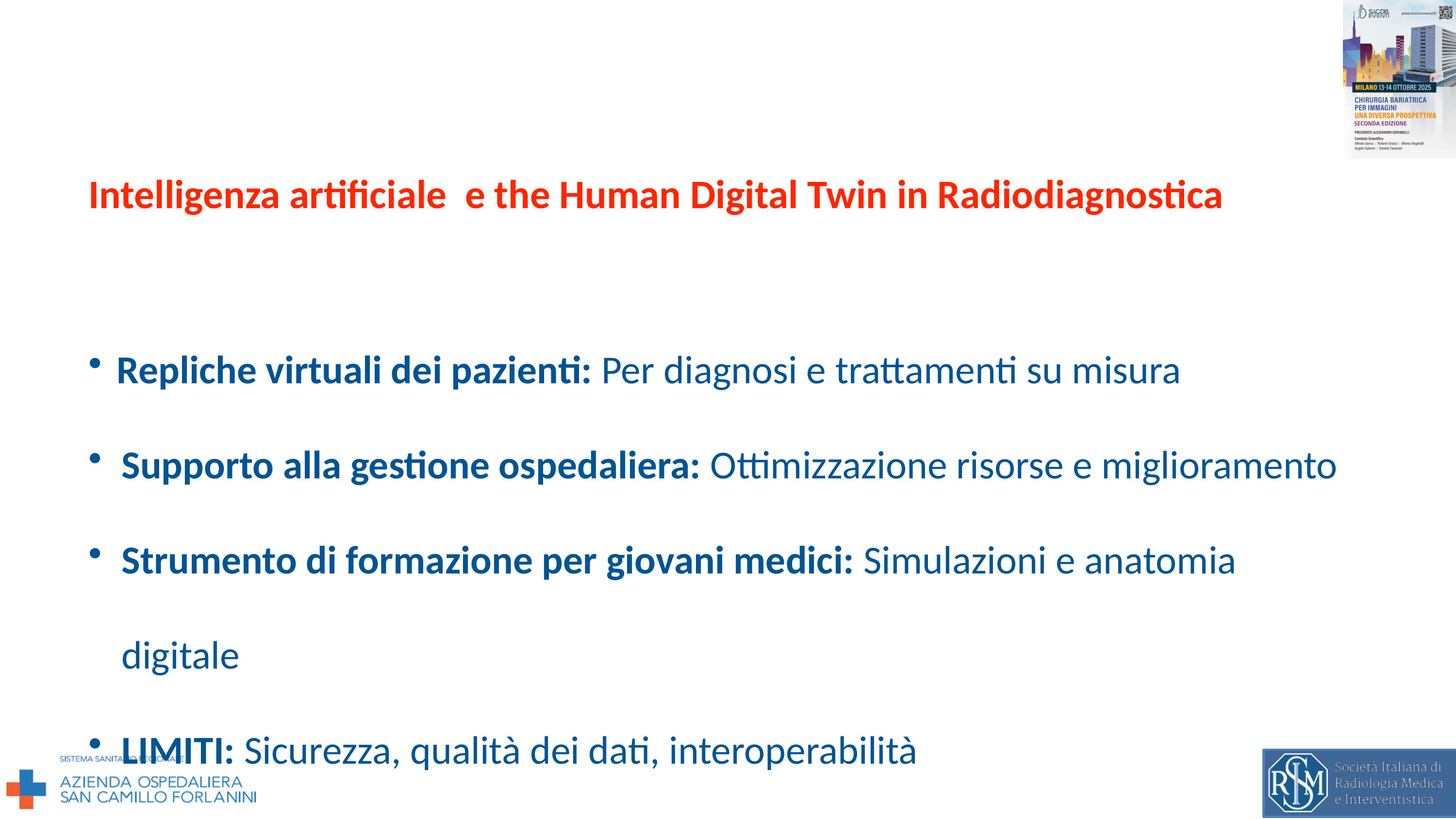

# Intelligenza artificiale  e the Human Digital Twin in Radiodiagnostica
Repliche virtuali dei pazienti: Per diagnosi e trattamenti su misura
Supporto alla gestione ospedaliera: Ottimizzazione risorse e miglioramento
Strumento di formazione per giovani medici: Simulazioni e anatomia digitale
LIMITI: Sicurezza, qualità dei dati, interoperabilità